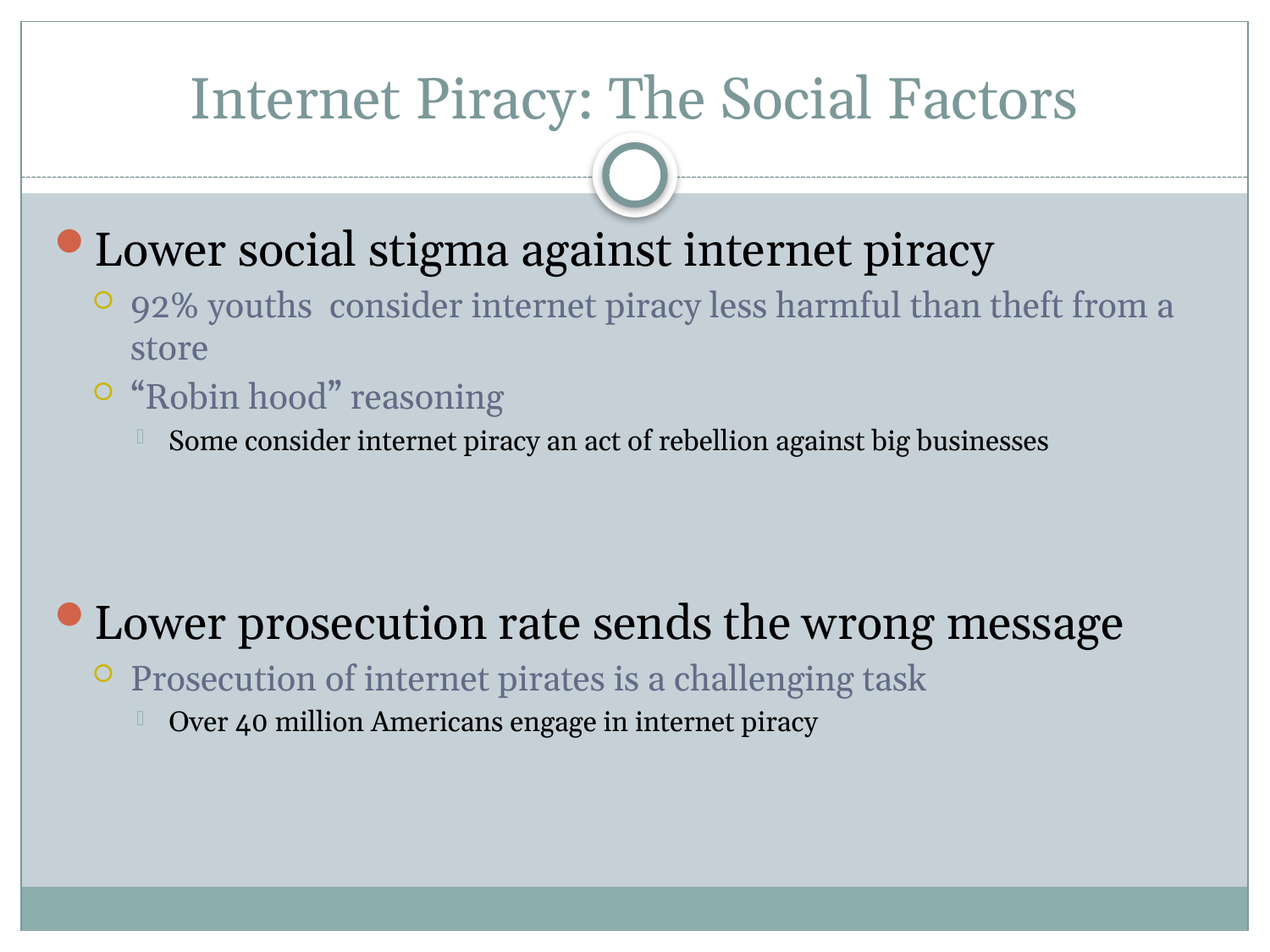

# Internet Piracy: The Social Factors
Lower social stigma against internet piracy
92% youths  consider internet piracy less harmful than theft from a store
“Robin hood” reasoning
Some consider internet piracy an act of rebellion against big businesses

Lower prosecution rate sends the wrong message
Prosecution of internet pirates is a challenging task
Over 40 million Americans engage in internet piracy